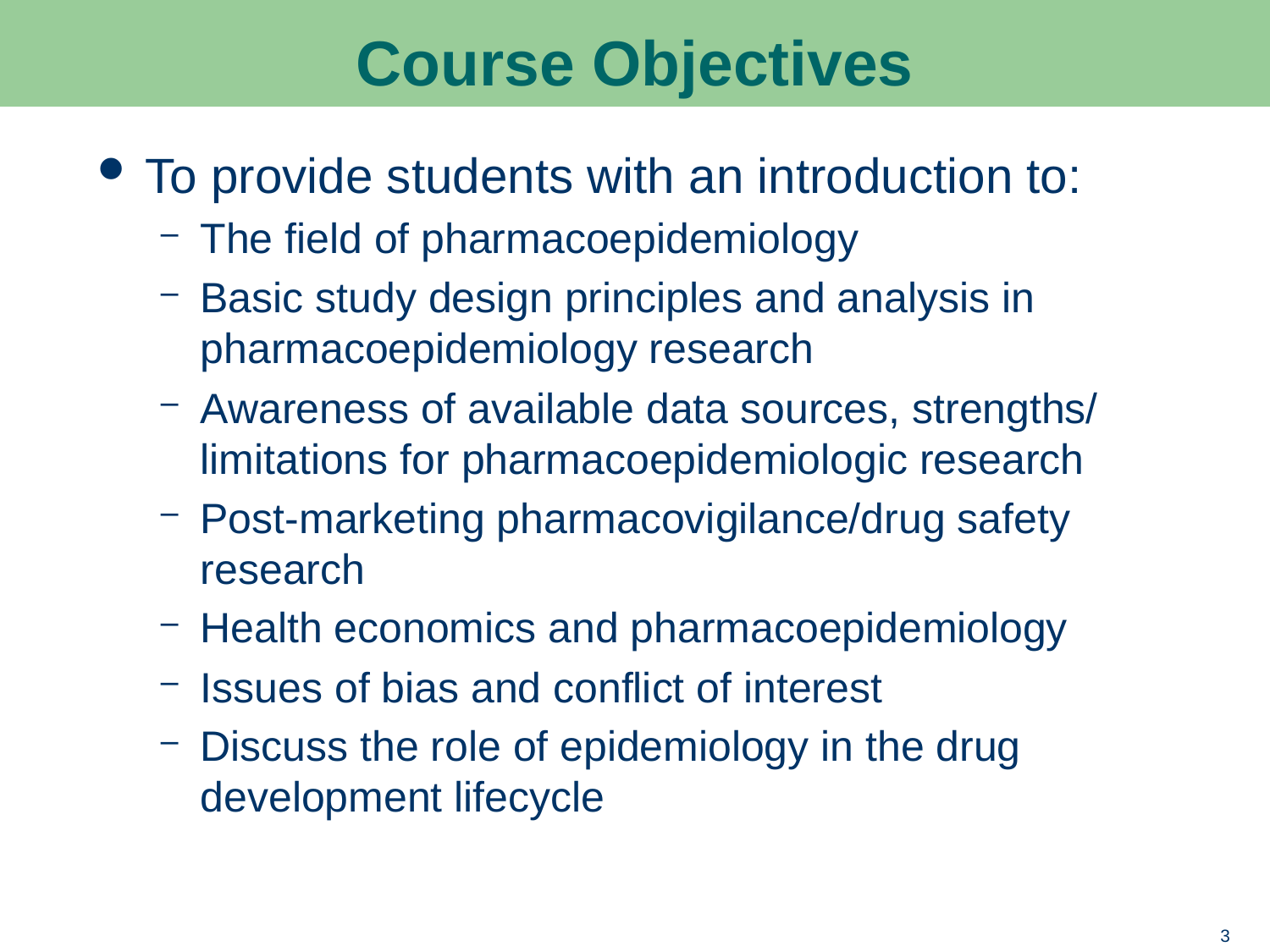

# Course Objectives
To provide students with an introduction to:
The field of pharmacoepidemiology
Basic study design principles and analysis in pharmacoepidemiology research
Awareness of available data sources, strengths/ limitations for pharmacoepidemiologic research
Post-marketing pharmacovigilance/drug safety research
Health economics and pharmacoepidemiology
Issues of bias and conflict of interest
Discuss the role of epidemiology in the drug development lifecycle